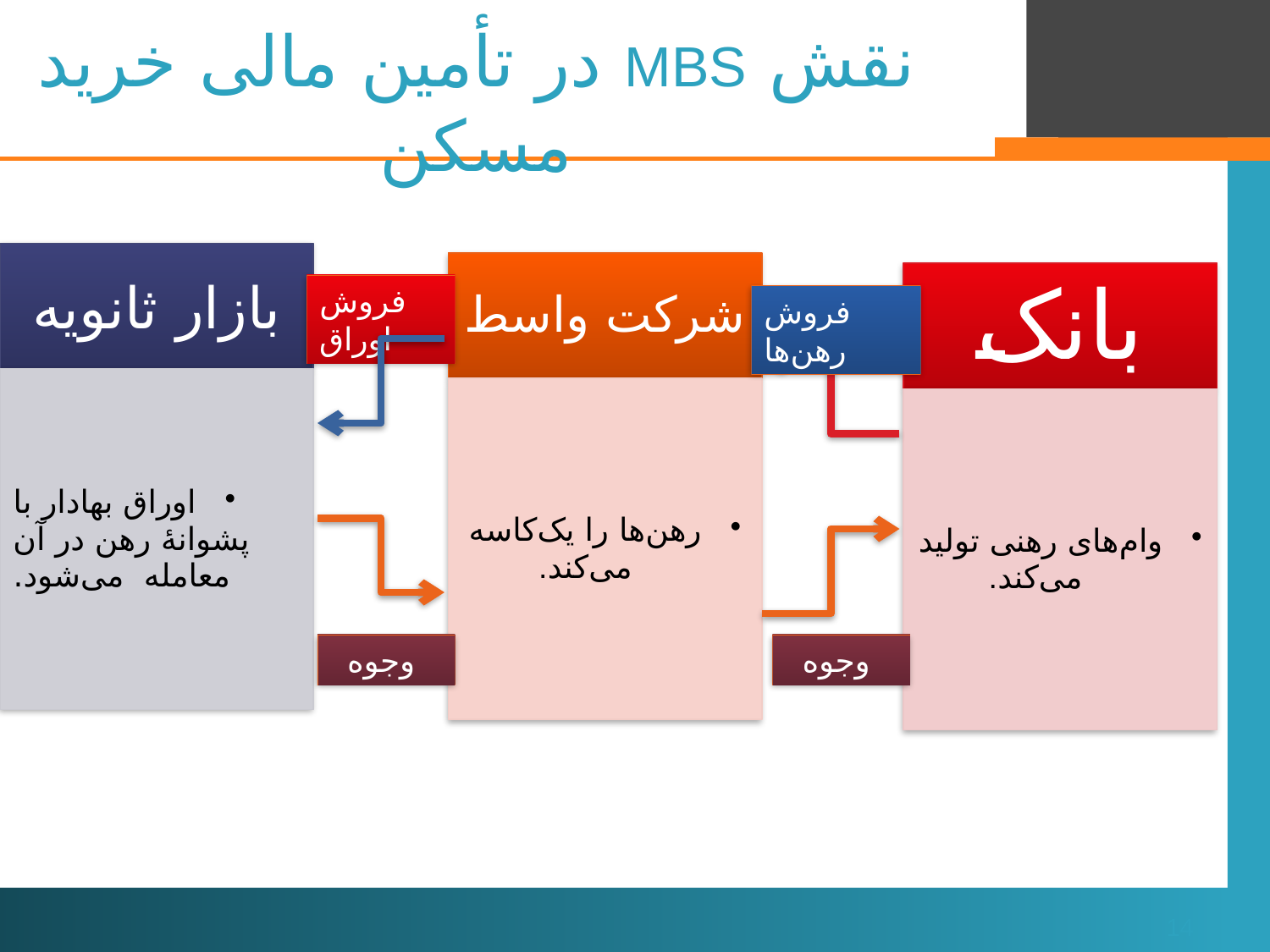

# نقش MBS در تأمین مالی خرید مسکن
بازار ثانویه
اوراق بهادار با پشوانۀ رهن در آن معامله  می‌شود.
شرکت واسط
بانک
وام‌های رهنی تولید  می‌کند.
فروش اوراق
فروش رهن‌ها
وجوه
وجوه
14